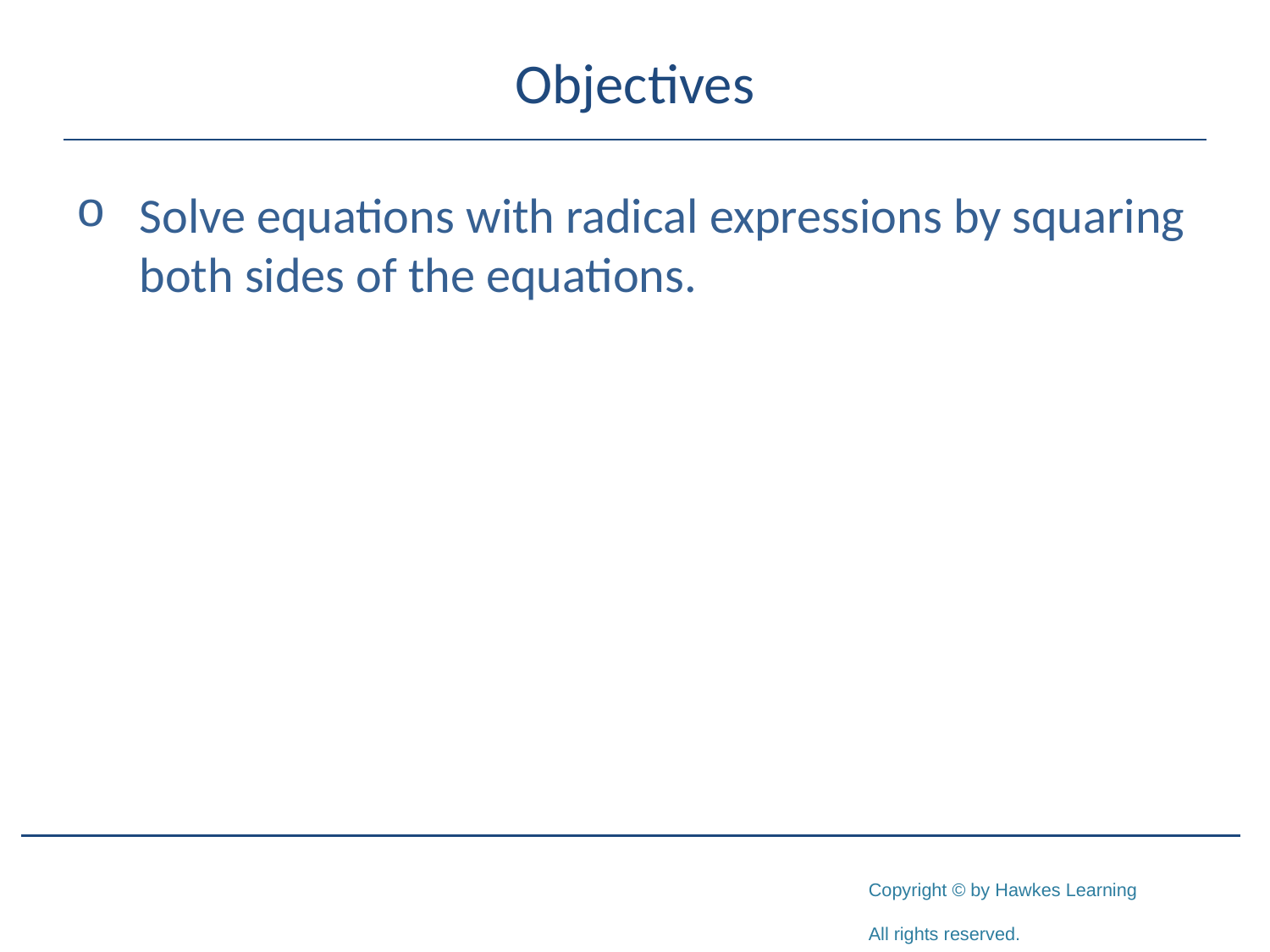

# Objectives
Solve equations with radical expressions by squaring both sides of the equations.